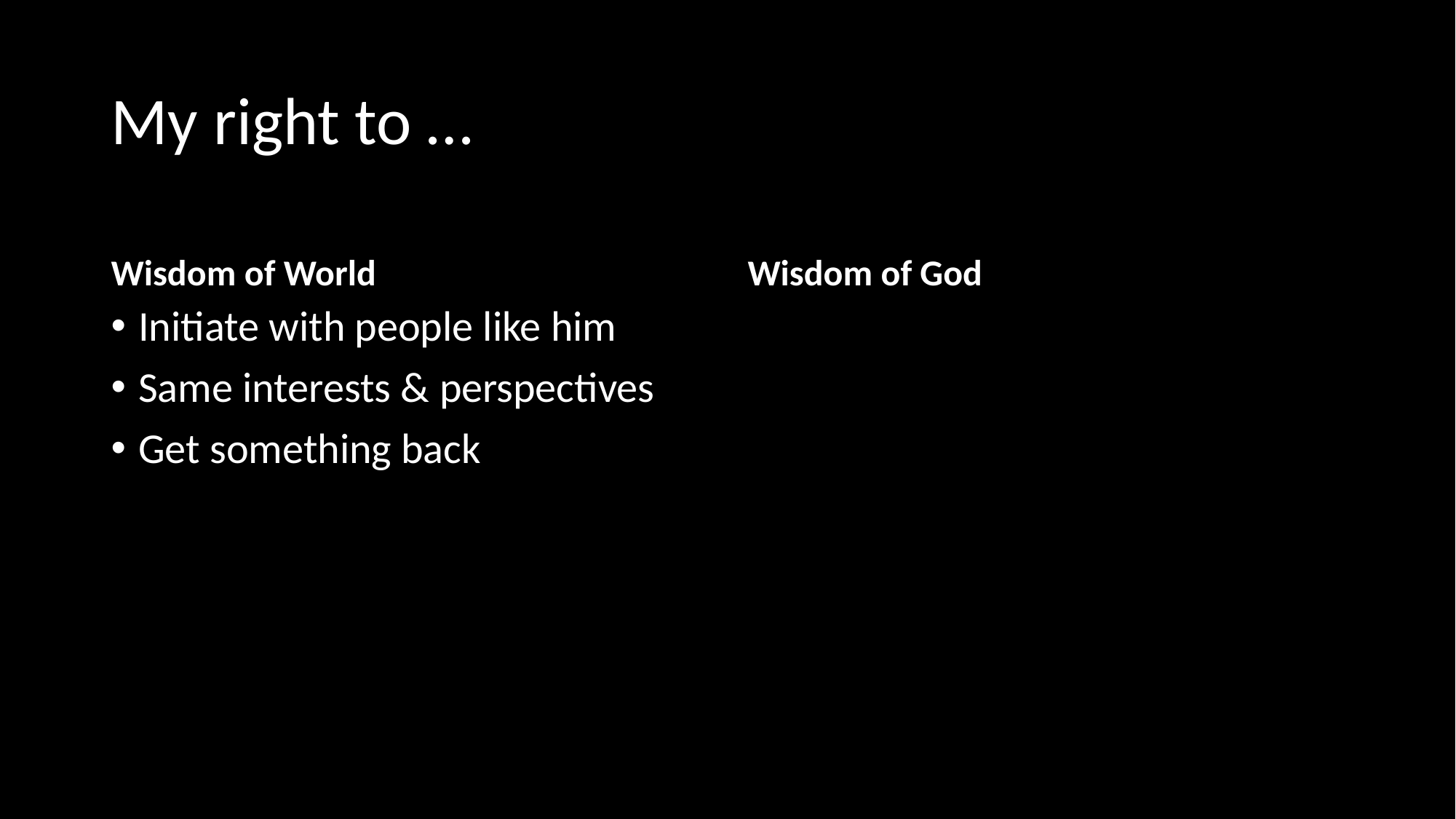

# My right to …
Wisdom of World
Wisdom of God
Initiate with people like him
Same interests & perspectives
Get something back